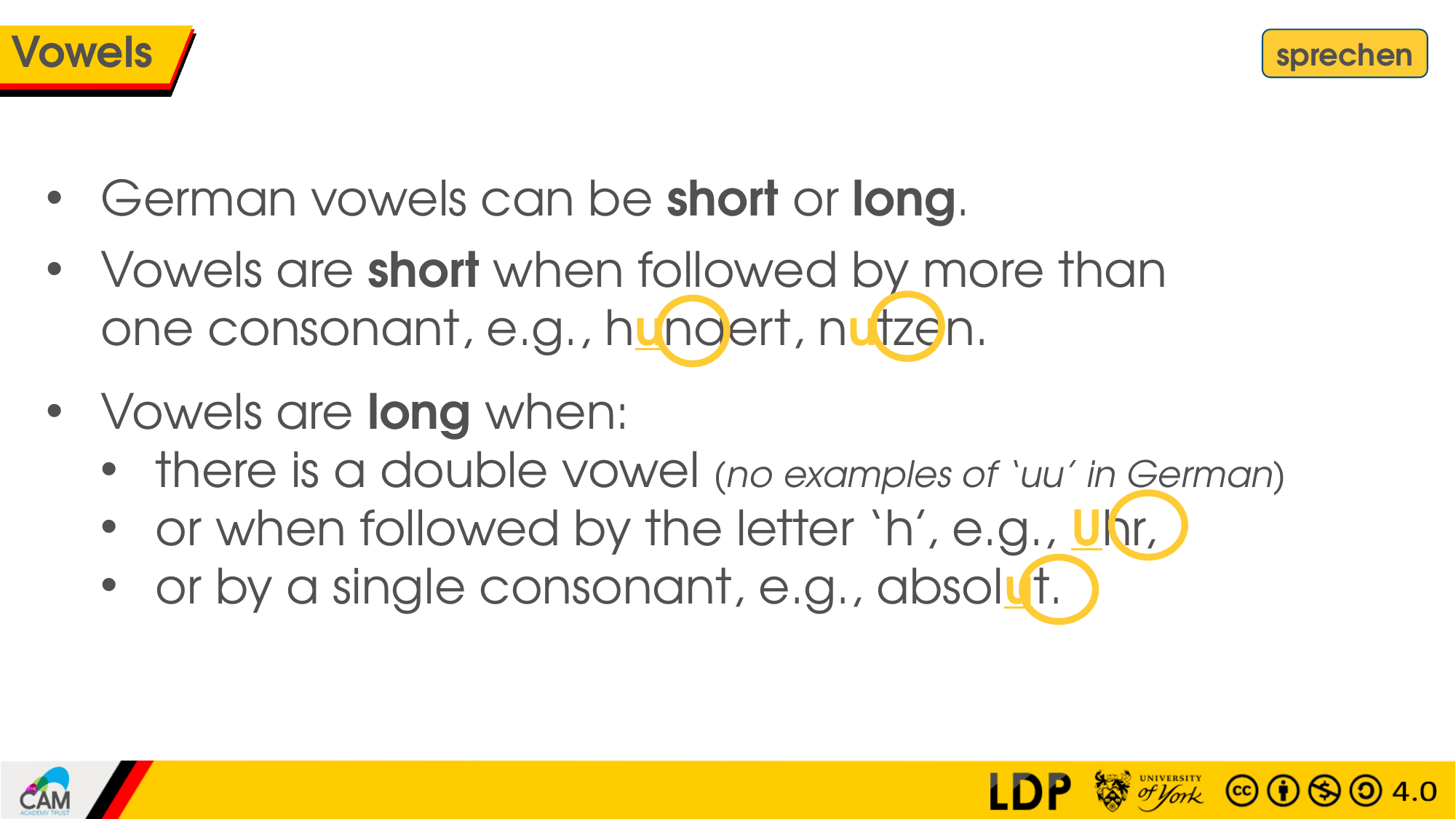

# Vowels
sprechen

German vowels can be short or long.
Vowels are short when followed by more than one consonant, e.g., hundert, nutzen.

Vowels are long when:
there is a double vowel (no examples of ‘uu’ in German)
or when followed by the letter ‘h’, e.g., Uhr,
or by a single consonant, e.g., absolut.